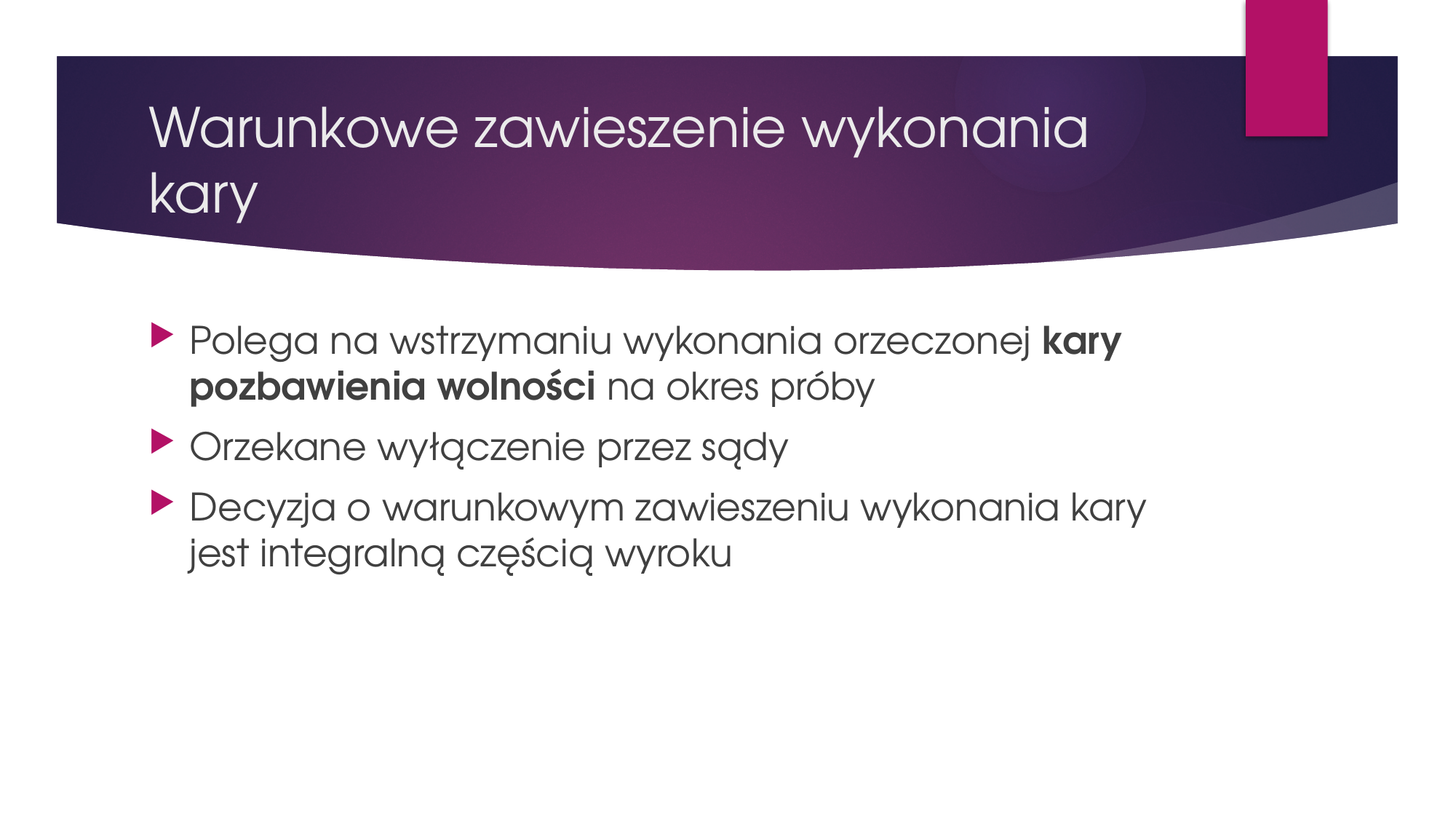

# Warunkowe zawieszenie wykonania kary
Polega na wstrzymaniu wykonania orzeczonej kary pozbawienia wolności na okres próby
Orzekane wyłączenie przez sądy
Decyzja o warunkowym zawieszeniu wykonania kary jest integralną częścią wyroku